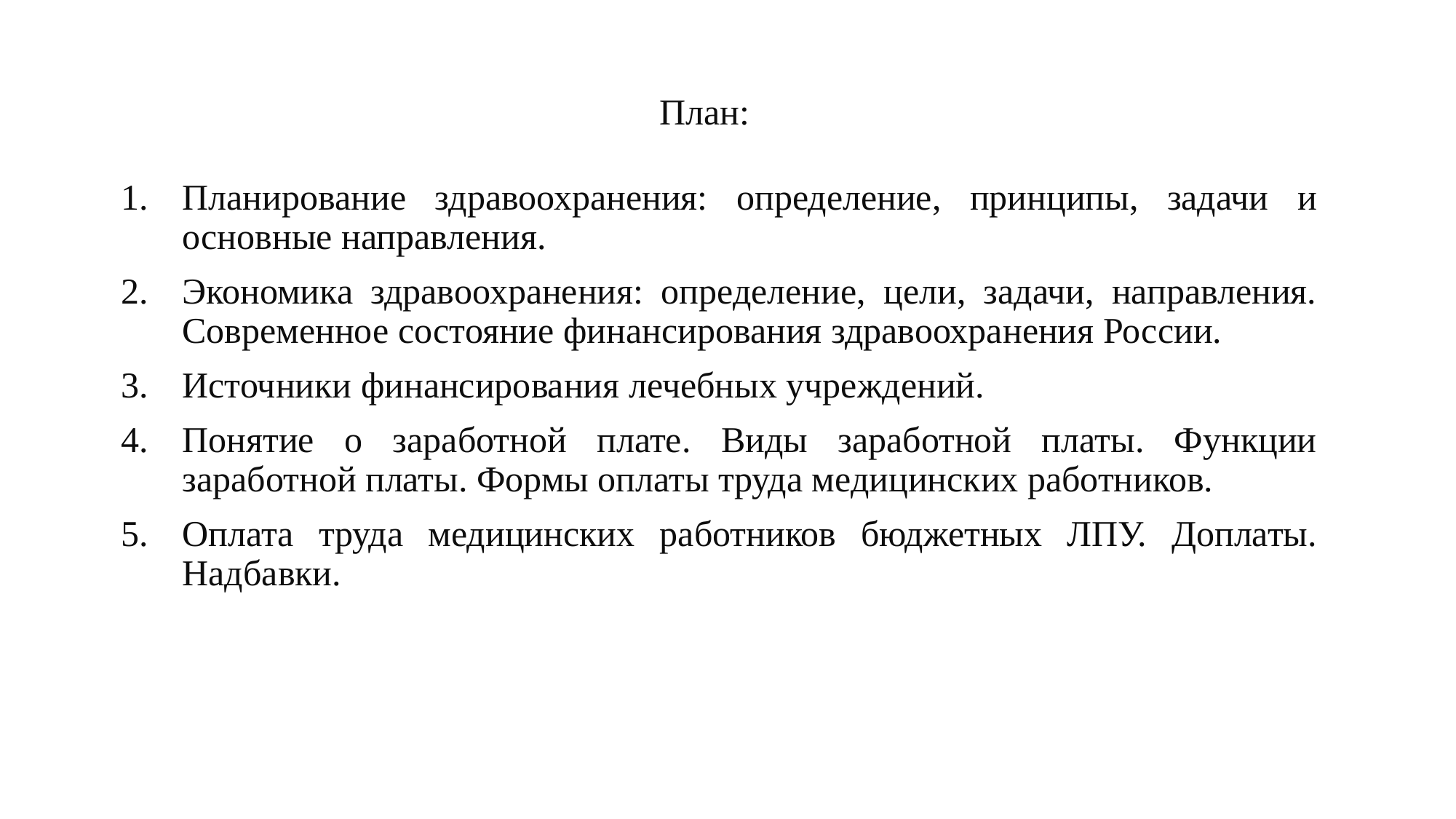

# План:
Планирование здравоохранения: определение, принципы, задачи и основные направления.
Экономика здравоохранения: определение, цели, задачи, направления. Современное состояние финансирования здравоохранения России.
Источники финансирования лечебных учреждений.
Понятие о заработной плате. Виды заработной платы. Функции заработной платы. Формы оплаты труда медицинских работников.
Оплата труда медицинских работников бюджетных ЛПУ. Доплаты. Надбавки.